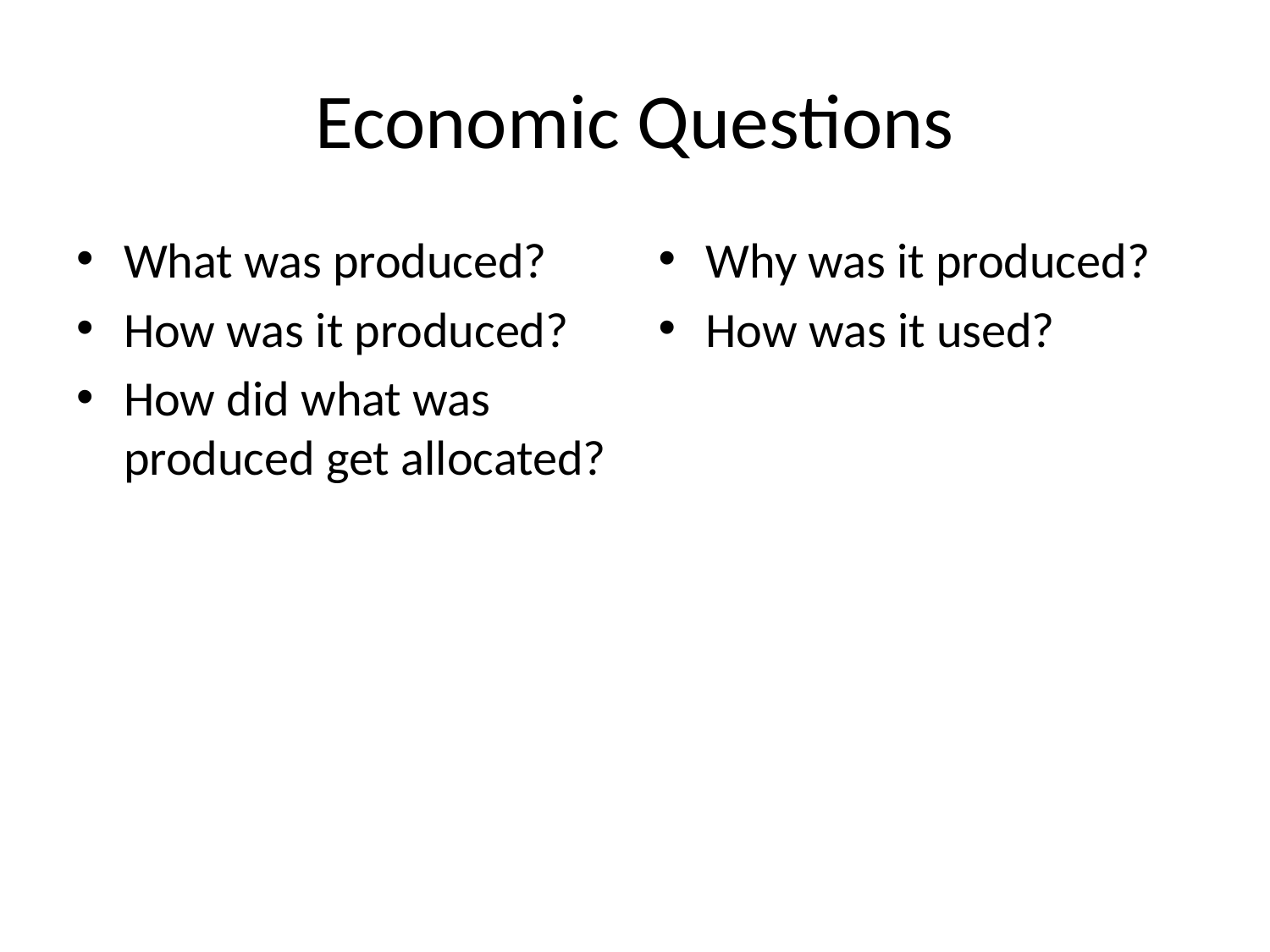

# Economic Questions
What was produced?
How was it produced?
How did what was produced get allocated?

Why was it produced?
How was it used?